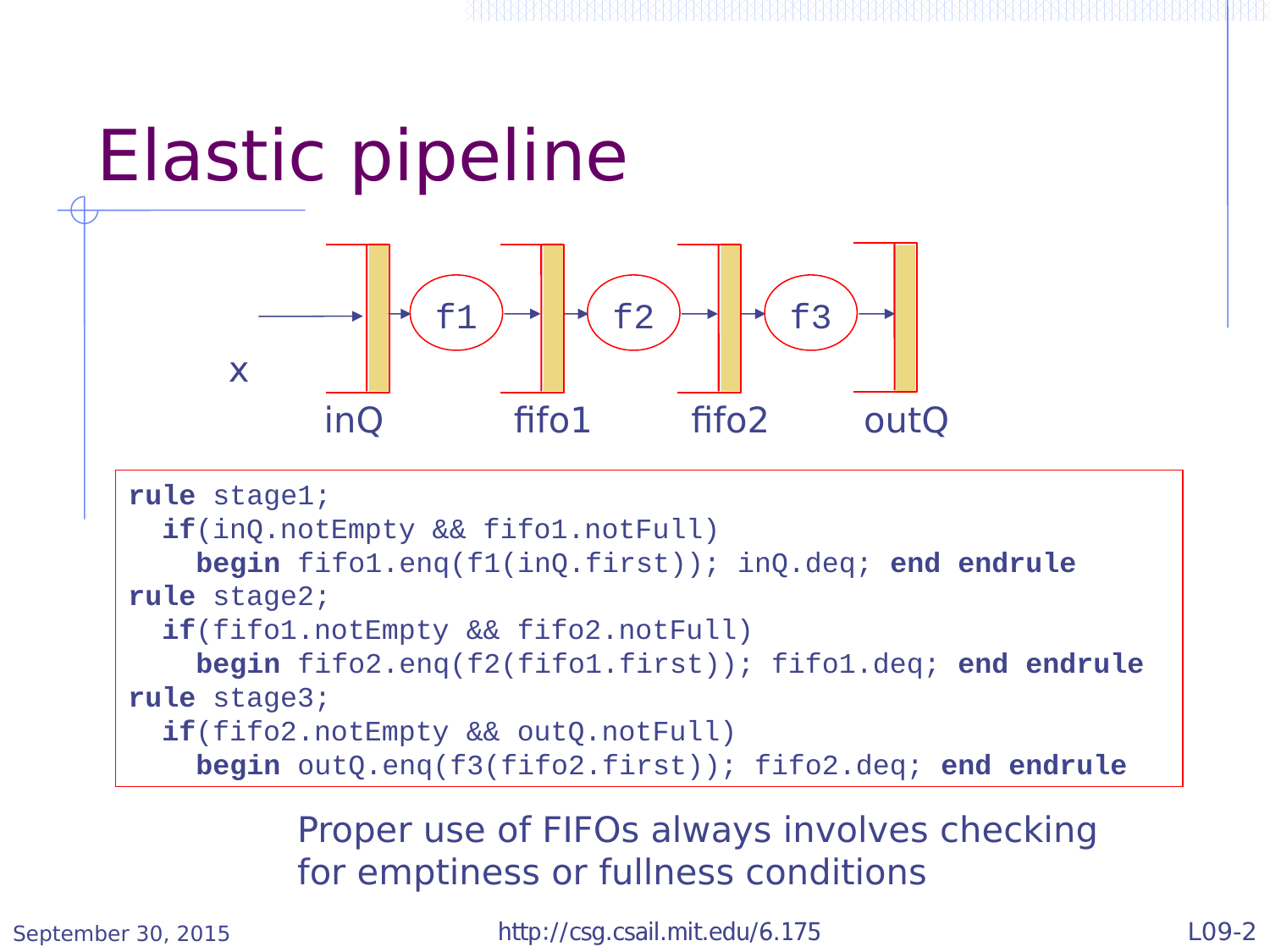

# Elastic pipeline

f1

f2

f3

x
inQ
fifo1
fifo2
outQ
rule stage1;
  if(inQ.notEmpty && fifo1.notFull)
    begin fifo1.enq(f1(inQ.first)); inQ.deq; end endrule
rule stage2;
  if(fifo1.notEmpty && fifo2.notFull)
    begin fifo2.enq(f2(fifo1.first)); fifo1.deq; end endrule
rule stage3;
  if(fifo2.notEmpty && outQ.notFull)
    begin outQ.enq(f3(fifo2.first)); fifo2.deq; end endrule
Proper use of FIFOs always involves checking for emptiness or fullness conditions
September 30, 2015
http://csg.csail.mit.edu/6.175
L09-2